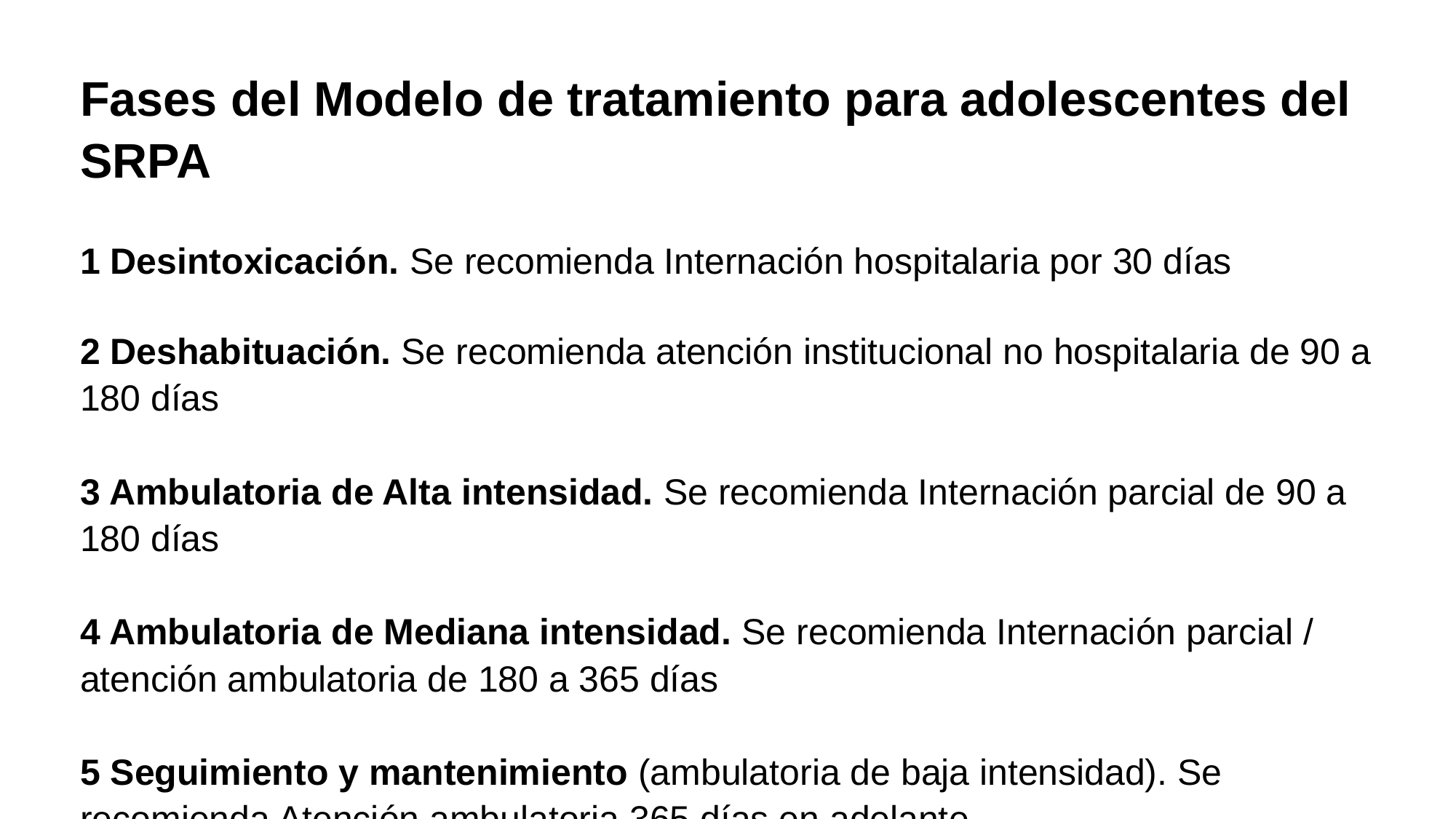

Fases del Modelo de tratamiento para adolescentes del SRPA

1 Desintoxicación. Se recomienda Internación hospitalaria por 30 días

2 Deshabituación. Se recomienda atención institucional no hospitalaria de 90 a 180 días

3 Ambulatoria de Alta intensidad. Se recomienda Internación parcial de 90 a 180 días

4 Ambulatoria de Mediana intensidad. Se recomienda Internación parcial / atención ambulatoria de 180 a 365 días

5 Seguimiento y mantenimiento (ambulatoria de baja intensidad). Se recomienda Atención ambulatoria 365 días en adelante.